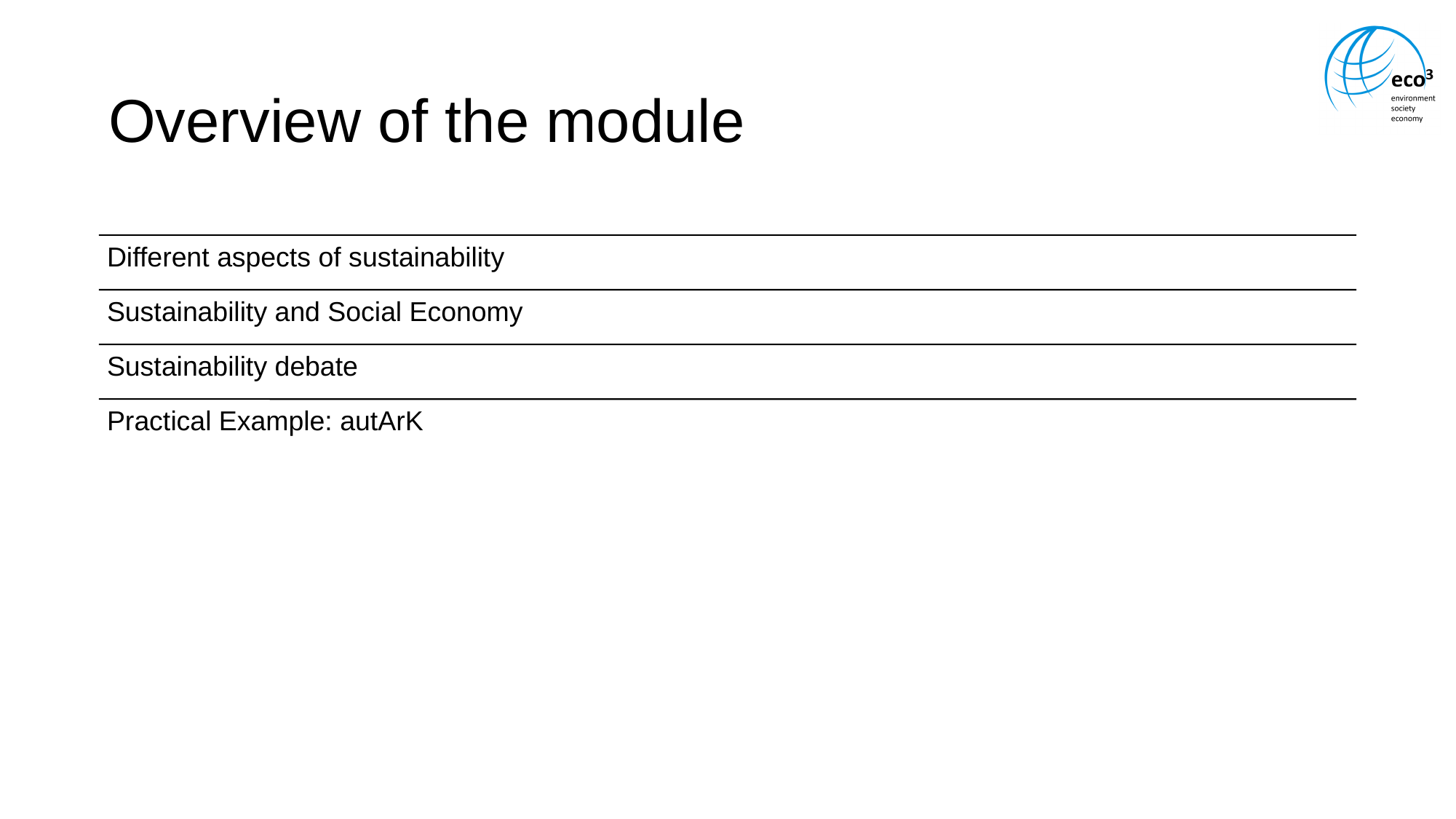

# Overview of the module
Different aspects of sustainability
Sustainability and Social Economy
Sustainability debate
Practical Example: autArK